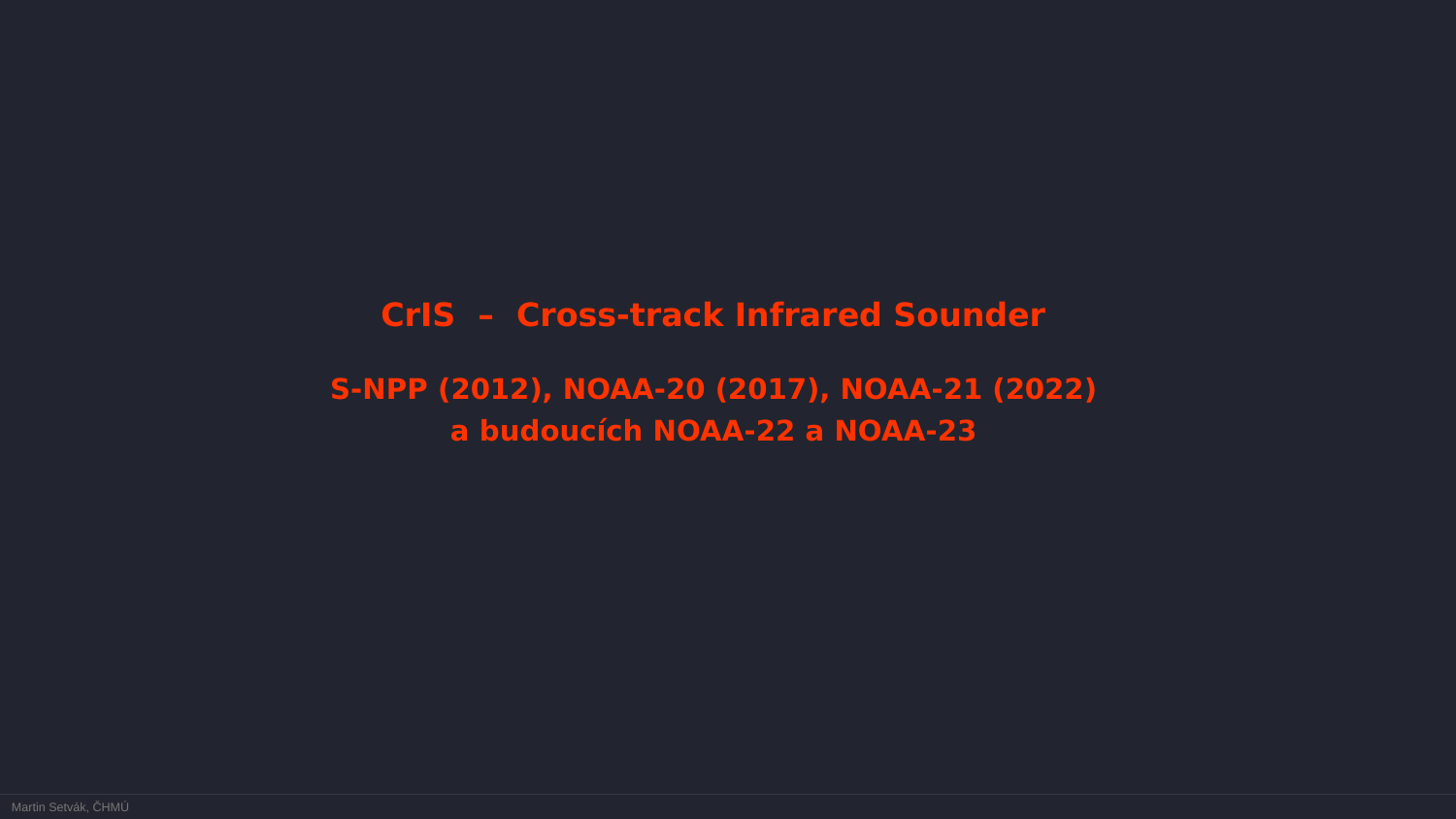

CrIS  –  Cross-track Infrared Sounder

S-NPP (2012), NOAA-20 (2017), NOAA-21 (2022)
a budoucích NOAA-22 a NOAA-23
Martin Setvák, ČHMÚ